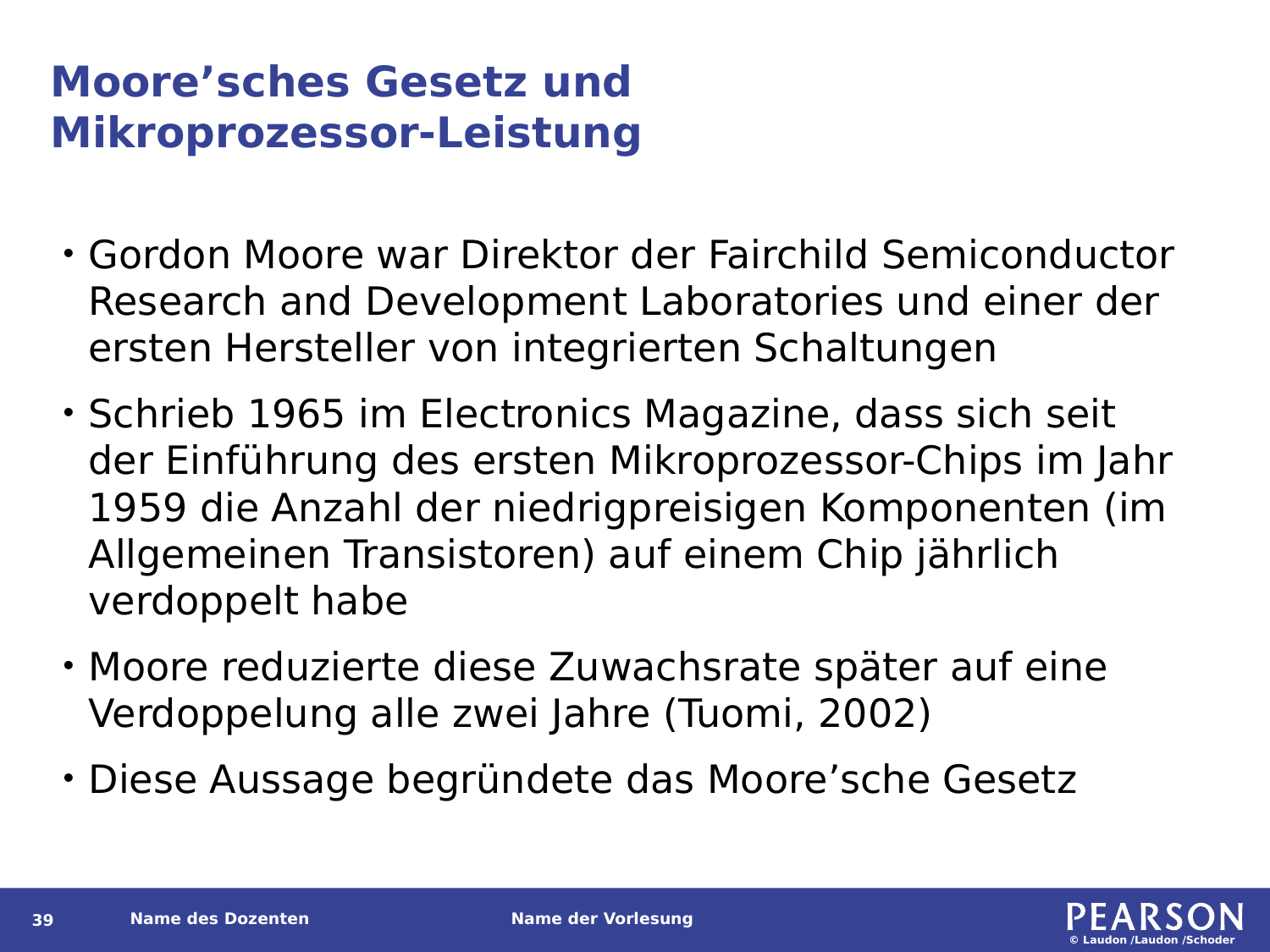

# Moore’sches Gesetz und Mikroprozessor-Leistung

Gordon Moore war Direktor der Fairchild Semiconductor Research and Development Laboratories und einer der ersten Hersteller von integrierten Schaltungen
Schrieb 1965 im Electronics Magazine, dass sich seit der Einführung des ersten Mikroprozessor-Chips im Jahr 1959 die Anzahl der niedrigpreisigen Komponenten (im Allgemeinen Transistoren) auf einem Chip jährlich verdoppelt habe
Moore reduzierte diese Zuwachsrate später auf eine Verdoppelung alle zwei Jahre (Tuomi, 2002)
Diese Aussage begründete das Moore’sche Gesetz
39